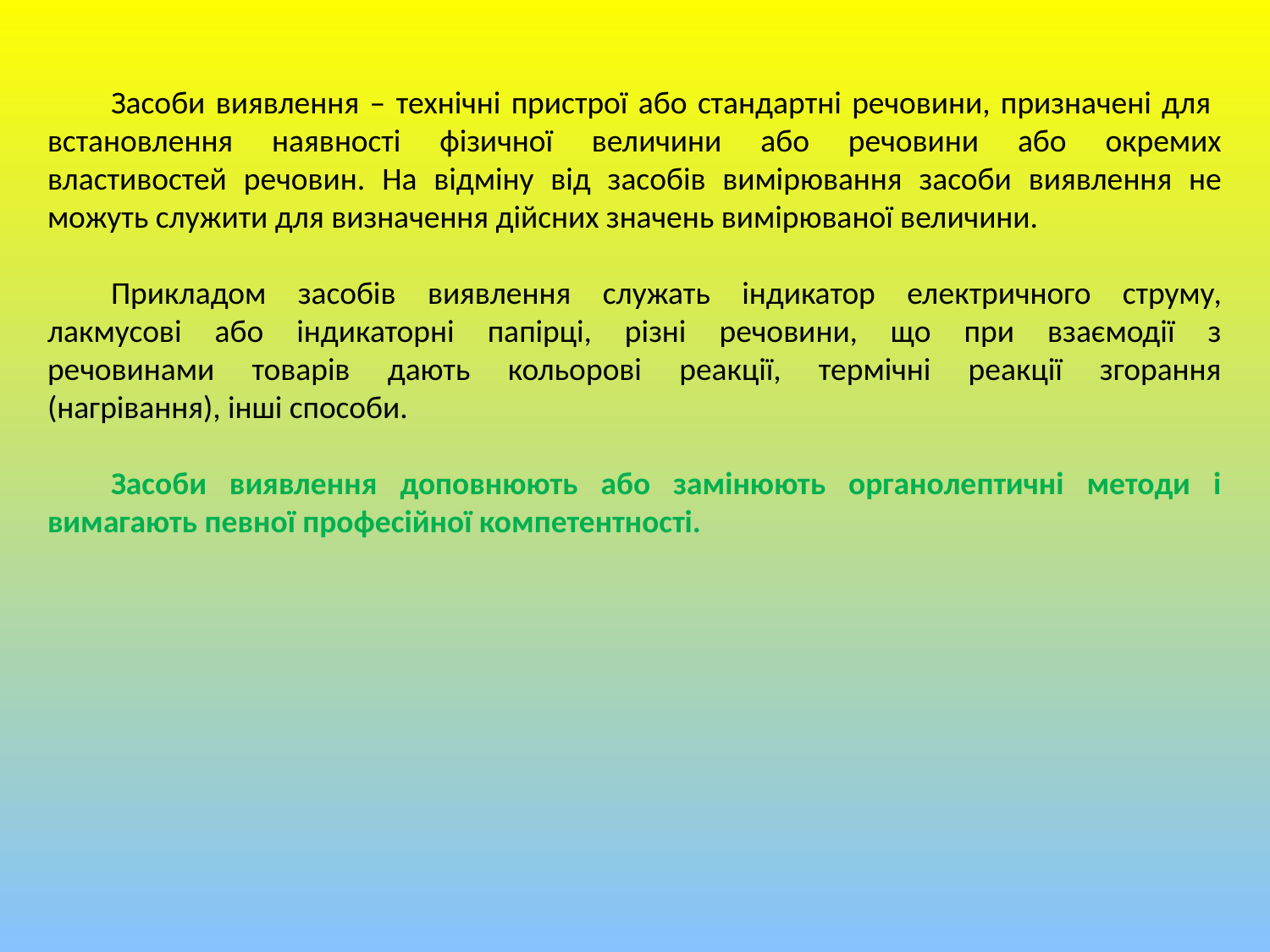

Засоби виявлення – технічні пристрої або стандартні речовини, призначені для  встановлення  наявності  фізичної  величини  або  речовини  або  окремих властивостей речовин. На відміну від засобів вимірювання засоби виявлення не можуть служити для визначення дійсних значень вимірюваної величини.

Прикладом  засобів  виявлення  служать  індикатор  електричного  струму, лакмусові  або  індикаторні  папірці,  різні  речовини,  що  при  взаємодії  з речовинами  товарів  дають  кольорові  реакції,  термічні  реакції  згорання (нагрівання), інші способи.

Засоби  виявлення  доповнюють  або  замінюють  органолептичні  методи  і вимагають певної професійної компетентності.